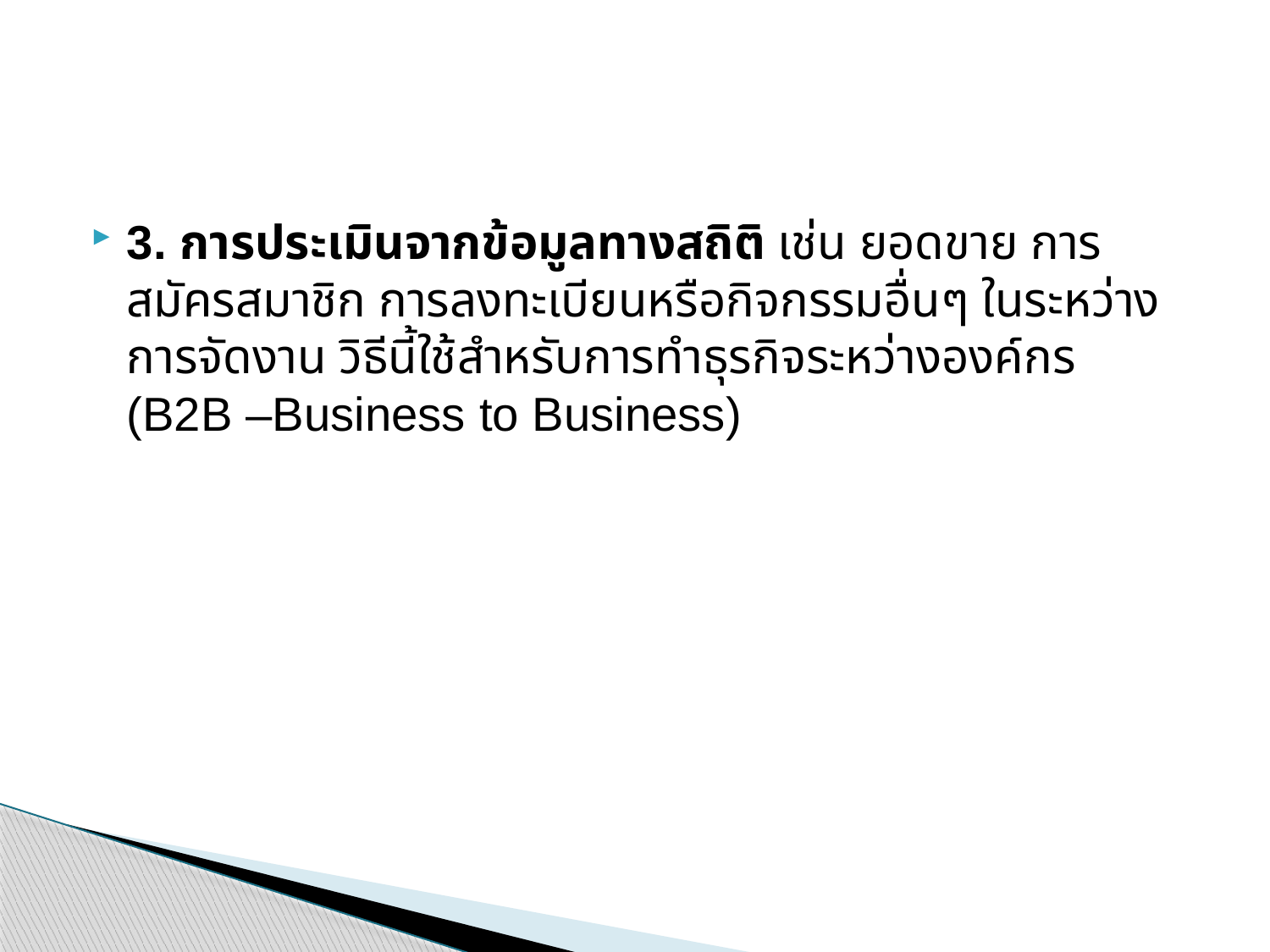

#
3. การประเมินจากข้อมูลทางสถิติ เช่น ยอดขาย การสมัครสมาชิก การลงทะเบียนหรือกิจกรรมอื่นๆ ในระหว่างการจัดงาน วิธีนี้ใช้สำหรับการทำธุรกิจระหว่างองค์กร (B2B –Business to Business)